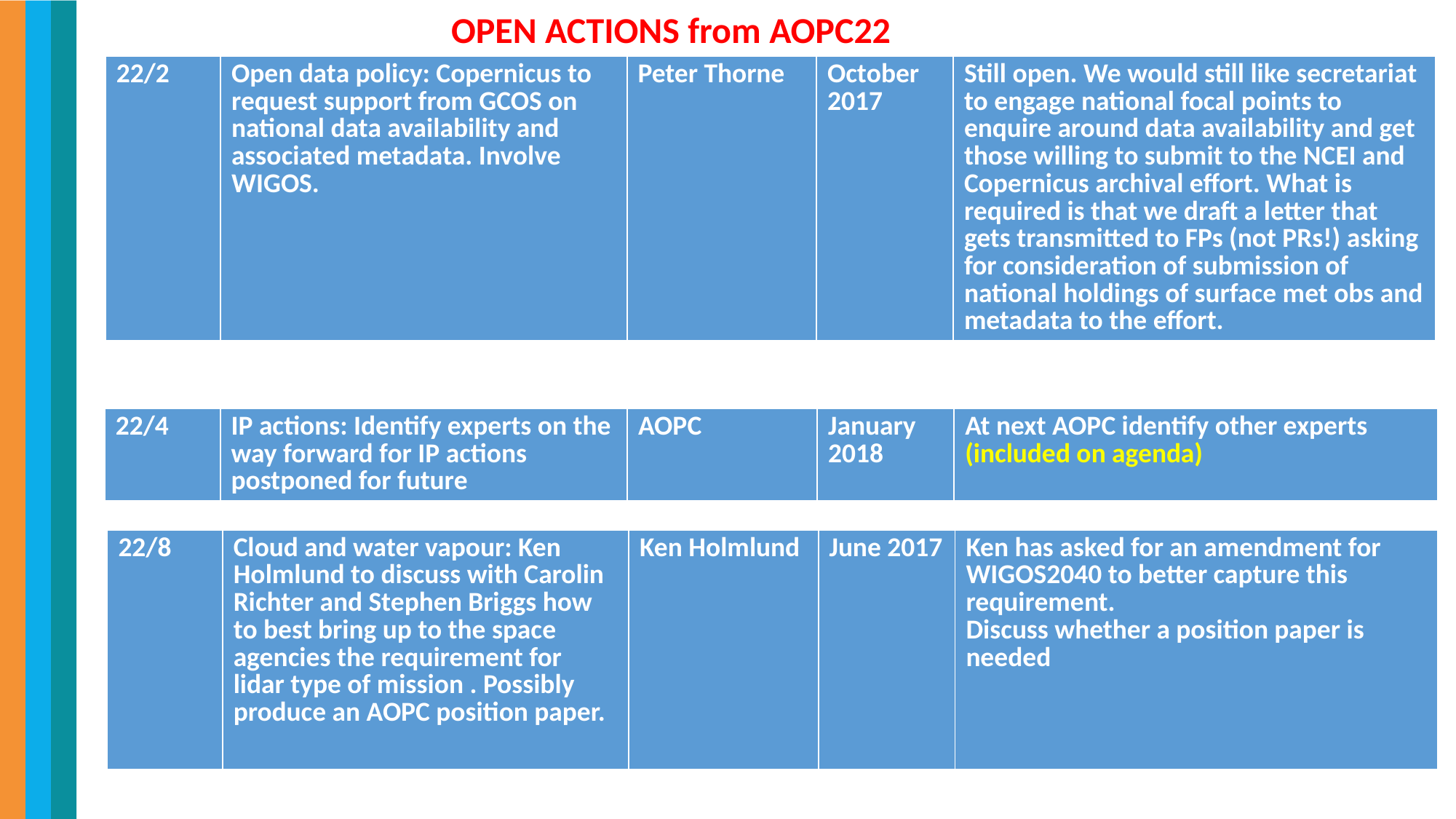

OPEN ACTIONS from AOPC22
| 22/2 | Open data policy: Copernicus to request support from GCOS on national data availability and associated metadata. Involve WIGOS. | Peter Thorne | October 2017 | Still open. We would still like secretariat to engage national focal points to enquire around data availability and get those willing to submit to the NCEI and Copernicus archival effort. What is required is that we draft a letter that gets transmitted to FPs (not PRs!) asking for consideration of submission of national holdings of surface met obs and metadata to the effort. |
| --- | --- | --- | --- | --- |
| 22/4 | IP actions: Identify experts on the way forward for IP actions postponed for future | AOPC | January 2018 | At next AOPC identify other experts (included on agenda) |
| --- | --- | --- | --- | --- |
| 22/8 | Cloud and water vapour: Ken Holmlund to discuss with Carolin Richter and Stephen Briggs how to best bring up to the space agencies the requirement for lidar type of mission . Possibly produce an AOPC position paper. | Ken Holmlund | June 2017 | Ken has asked for an amendment for WIGOS2040 to better capture this requirement. Discuss whether a position paper is needed |
| --- | --- | --- | --- | --- |